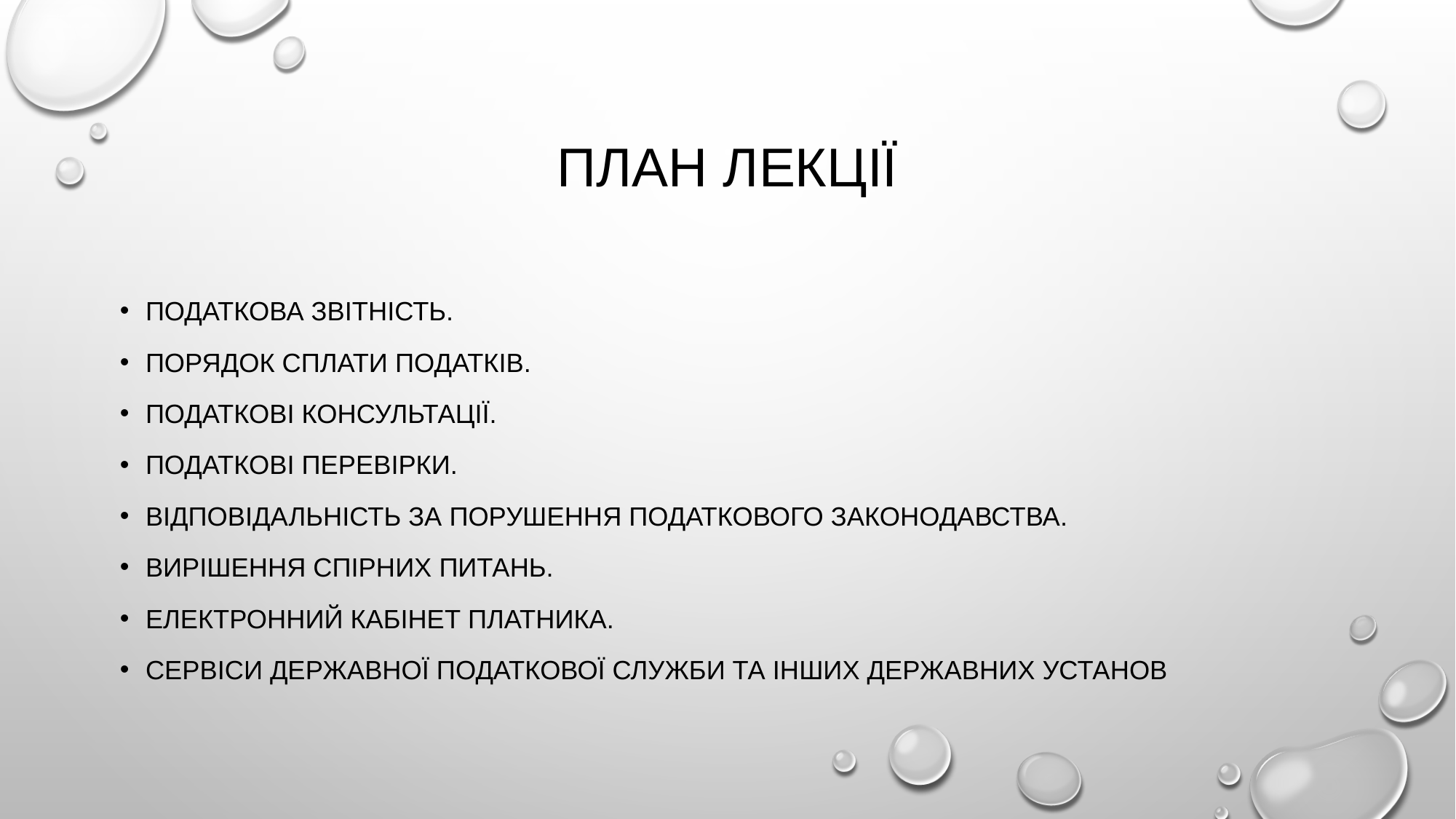

# План лекції
Податкова звітність.
Порядок сплати податків.
Податкові консультації.
Податкові перевірки.
Відповідальність за порушення податкового законодавства.
Вирішення спірних питань.
Електронний кабінет платника.
Сервіси Державної податкової служби та інших державних установ